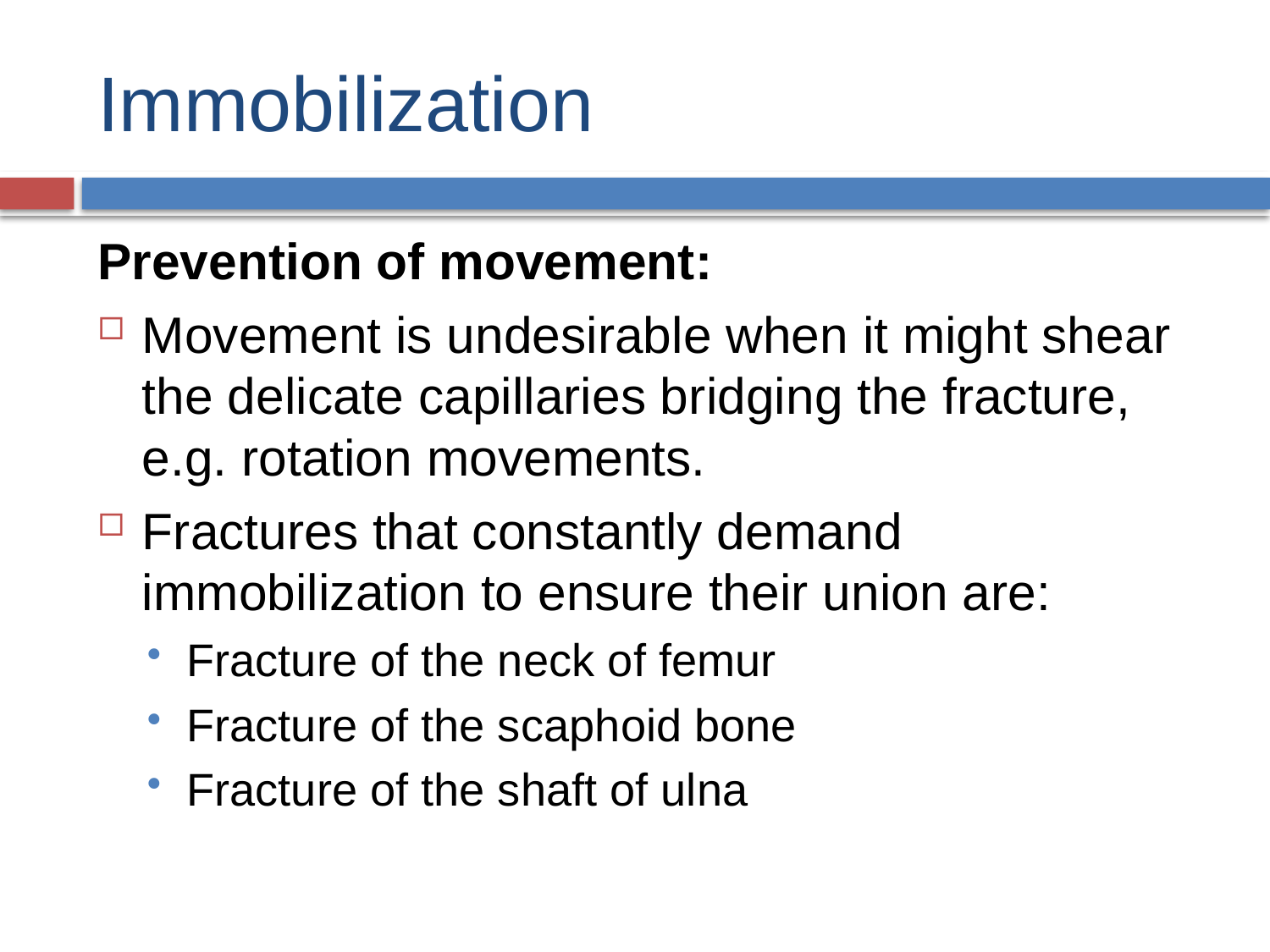

# Immobilization
Prevention of movement:
Movement is undesirable when it might shear the delicate capillaries bridging the fracture, e.g. rotation movements.
Fractures that constantly demand immobilization to ensure their union are:
Fracture of the neck of femur
Fracture of the scaphoid bone
Fracture of the shaft of ulna